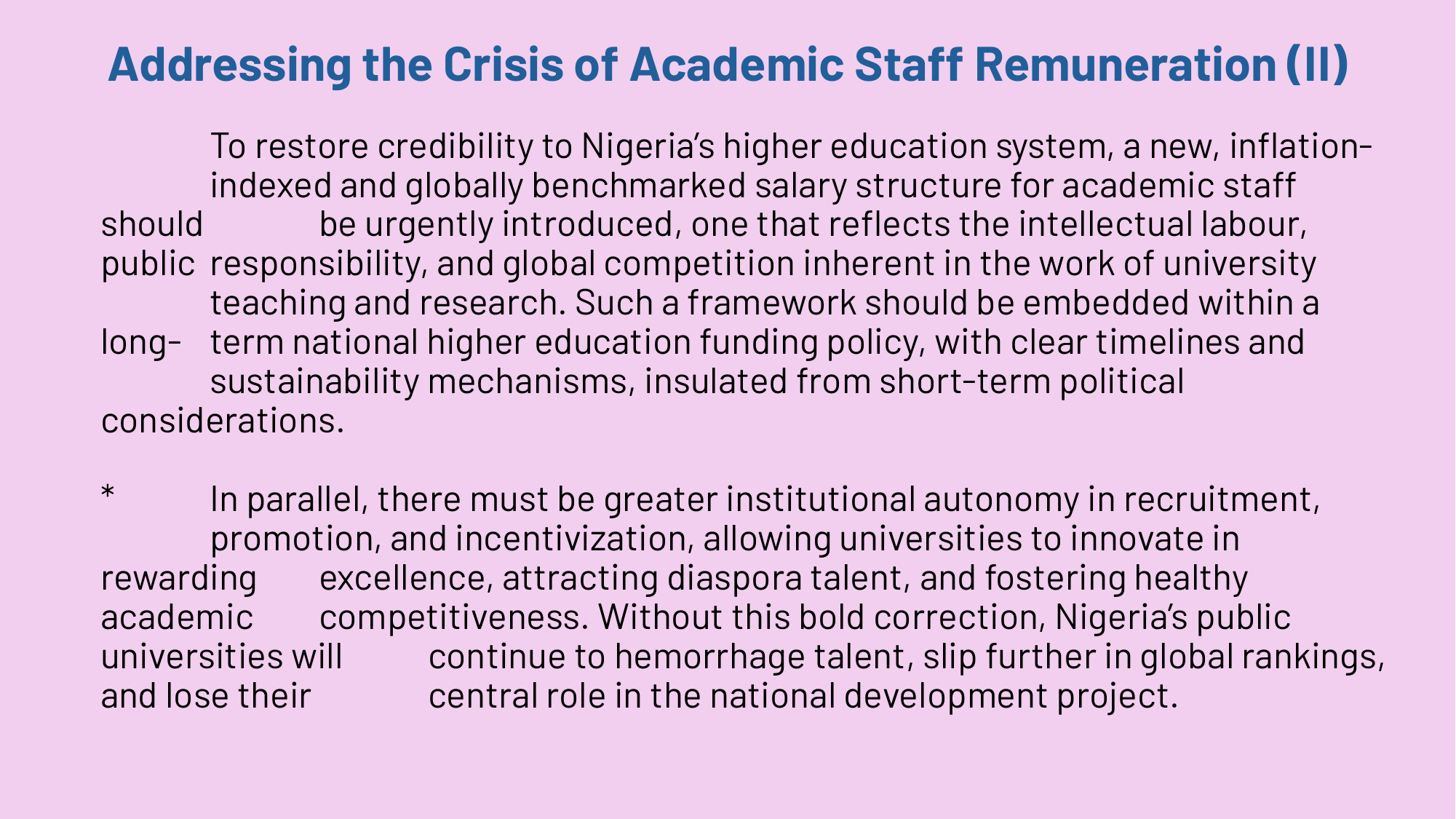

Addressing the Crisis of Academic Staff Remuneration (II)
# To restore credibility to Nigeria’s higher education system, a new, inflation-	indexed and globally benchmarked salary structure for academic staff should 	be urgently introduced, one that reflects the intellectual labour, public 	responsibility, and global competition inherent in the work of university 	teaching and research. Such a framework should be embedded within a long-	term national higher education funding policy, with clear timelines and 	sustainability mechanisms, insulated from short-term political considerations. *	In parallel, there must be greater institutional autonomy in recruitment, 	promotion, and incentivization, allowing universities to innovate in rewarding 	excellence, attracting diaspora talent, and fostering healthy academic 	competitiveness. Without this bold correction, Nigeria’s public universities will 	continue to hemorrhage talent, slip further in global rankings, and lose their 	central role in the national development project.